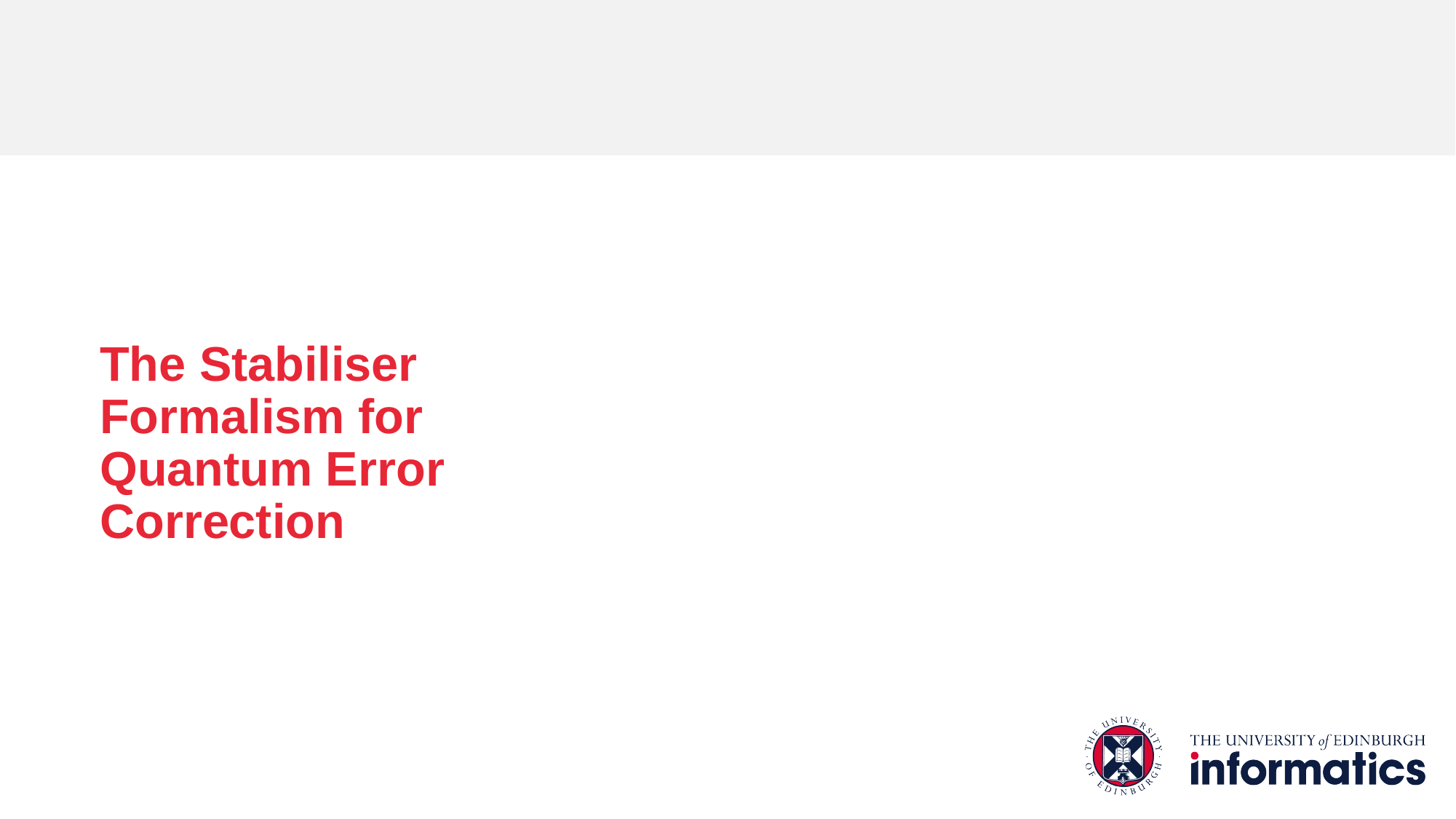

The Stabiliser Formalism for Quantum Error Correction